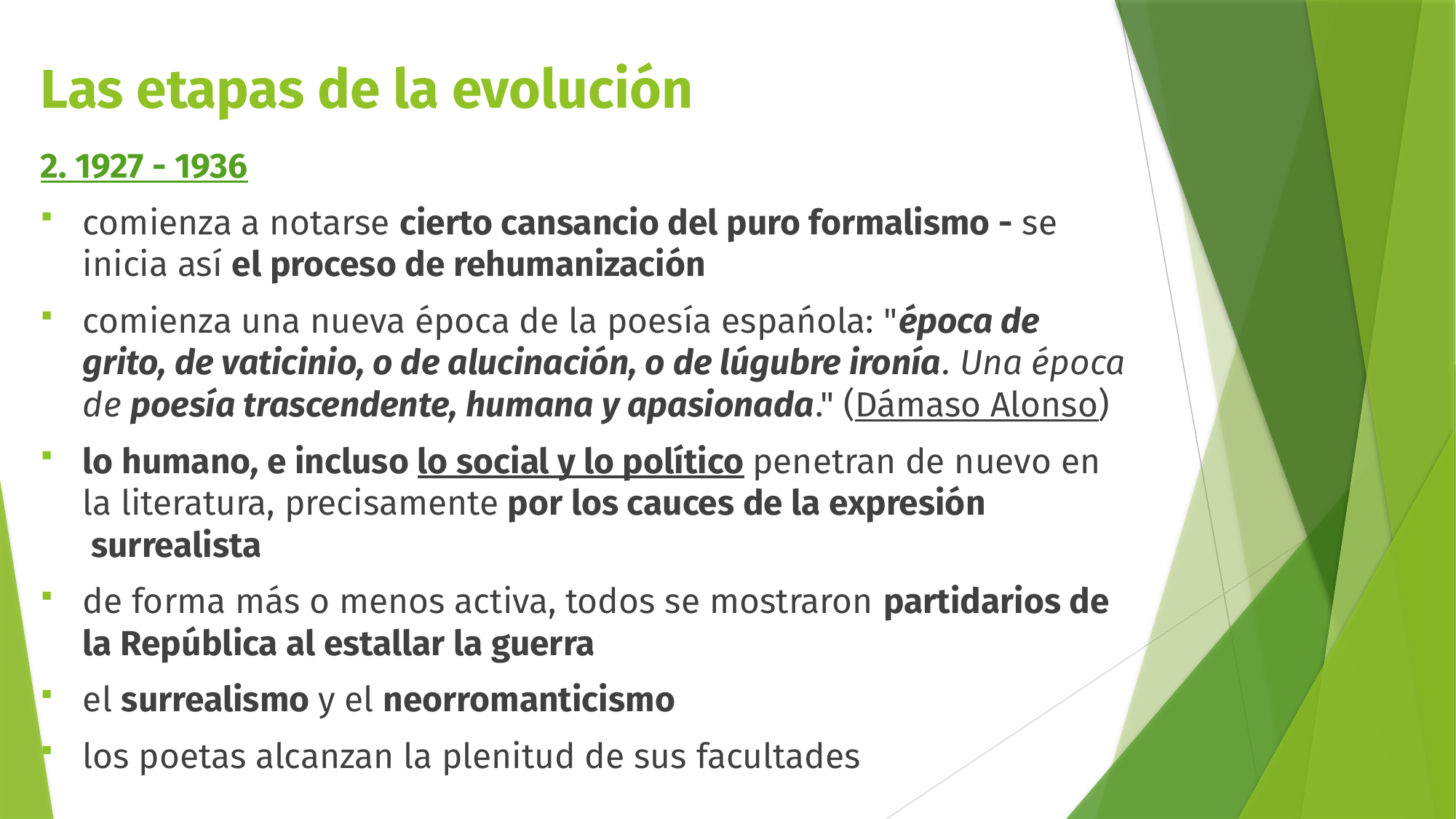

# Las etapas de la evolución
2. 1927 - 1936
comienza a notarse cierto cansancio del puro formalismo - se inicia así el proceso de rehumanización
comienza una nueva época de la poesía espańola: "época de grito, de vaticinio, o de alucinación, o de lúgubre ironía. Una época de poesía trascendente, humana y apasionada." (Dámaso Alonso)
lo humano, e incluso lo social y lo político penetran de nuevo en la literatura, precisamente por los cauces de la expresión
 surrealista
de forma más o menos activa, todos se mostraron partidarios de la República al estallar la guerra
el surrealismo y el neorromanticismo
los poetas alcanzan la plenitud de sus facultades